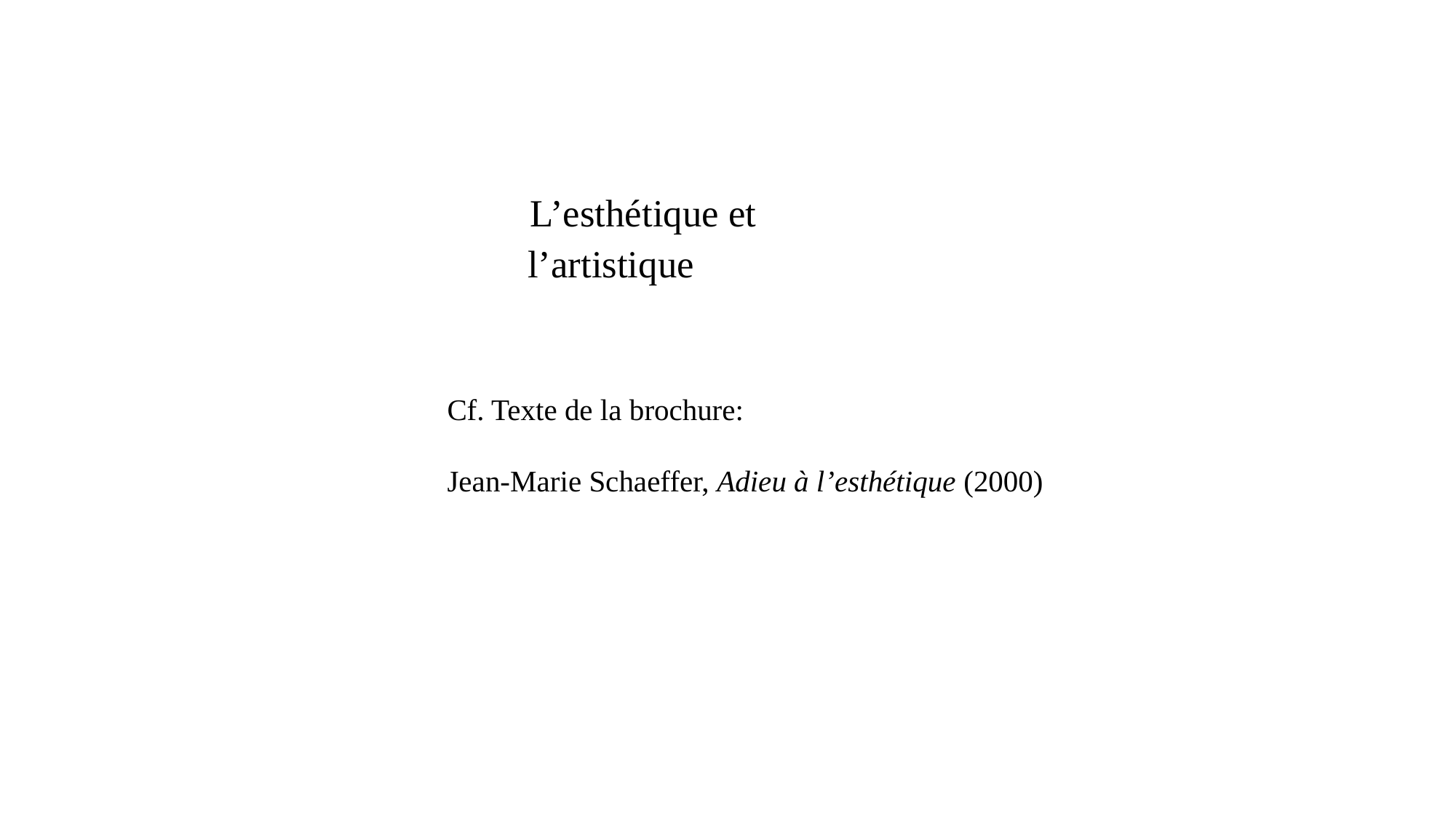

L’esthétique et l’artistique
Cf. Texte de la brochure:

Jean-Marie Schaeffer, Adieu à l’esthétique (2000)